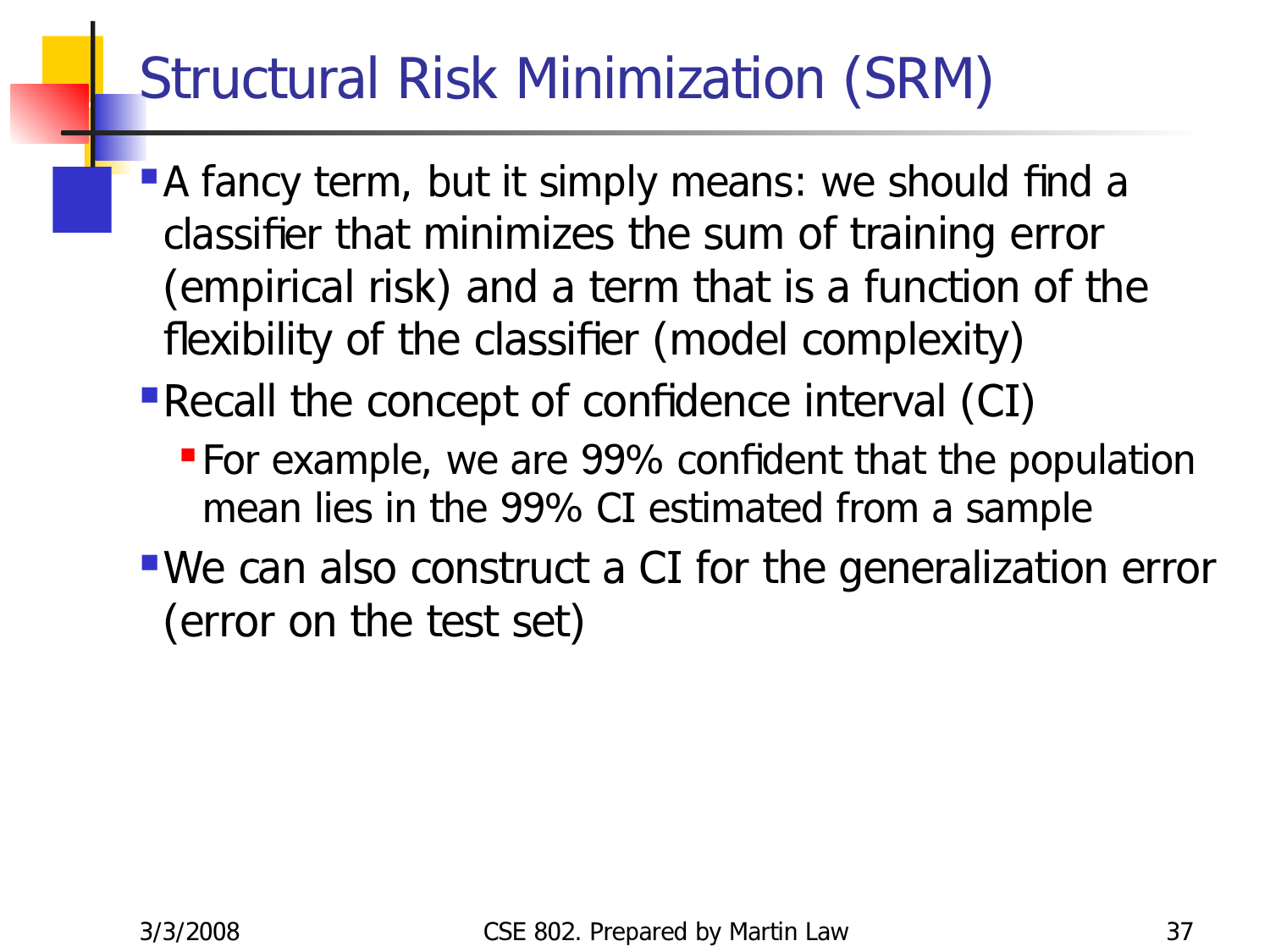

# Structural Risk Minimization (SRM)
A fancy term, but it simply means: we should find a classifier that minimizes the sum of training error (empirical risk) and a term that is a function of the flexibility of the classifier (model complexity)
Recall the concept of confidence interval (CI)
For example, we are 99% confident that the population mean lies in the 99% CI estimated from a sample
We can also construct a CI for the generalization error (error on the test set)
3/3/2008
CSE 802. Prepared by Martin Law
37